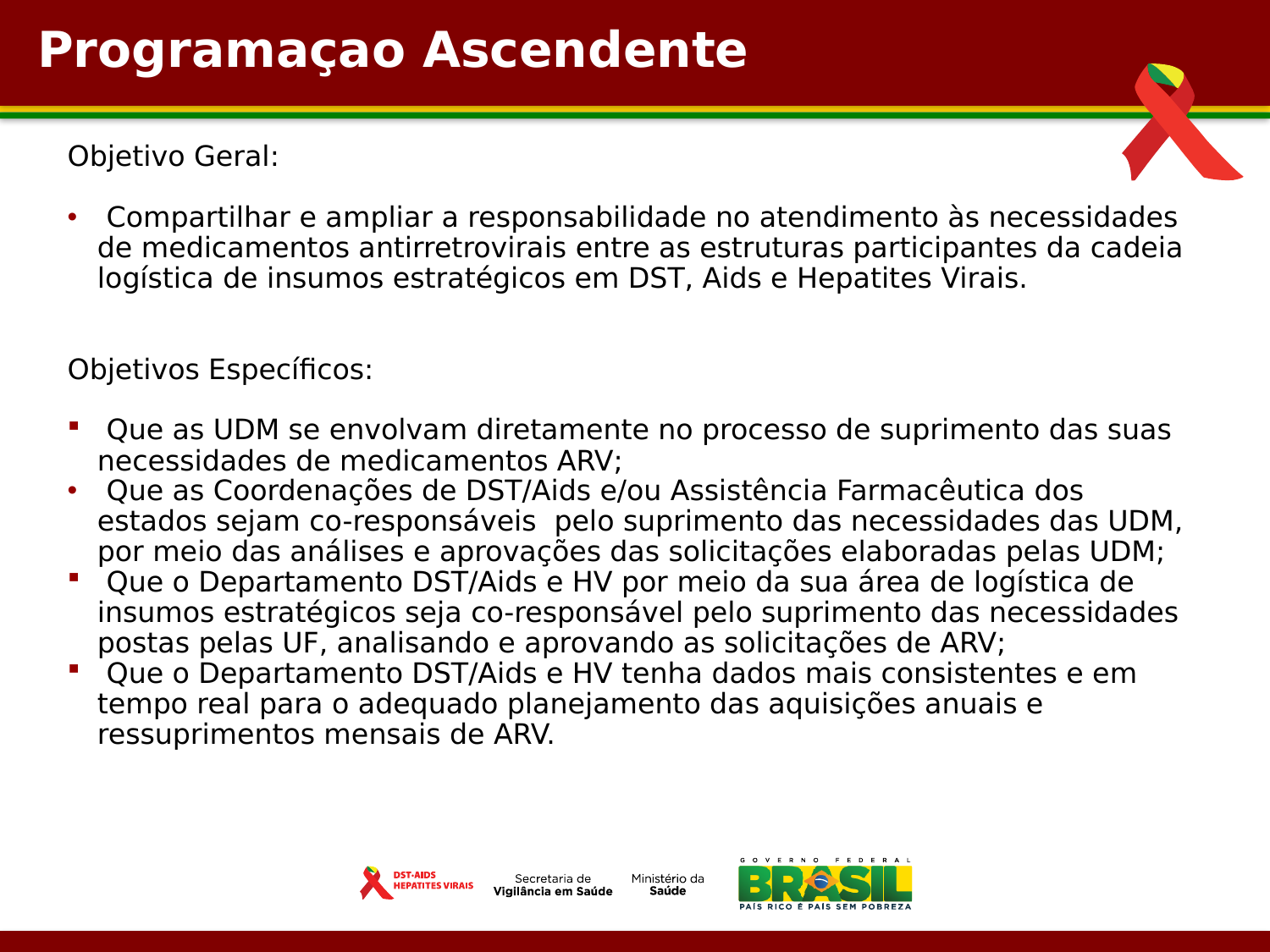

Programaçao Ascendente
Objetivo Geral:

 Compartilhar e ampliar a responsabilidade no atendimento às necessidades de medicamentos antirretrovirais entre as estruturas participantes da cadeia logística de insumos estratégicos em DST, Aids e Hepatites Virais.

Objetivos Específicos:

 Que as UDM se envolvam diretamente no processo de suprimento das suas necessidades de medicamentos ARV;
 Que as Coordenações de DST/Aids e/ou Assistência Farmacêutica dos estados sejam co-responsáveis  pelo suprimento das necessidades das UDM, por meio das análises e aprovações das solicitações elaboradas pelas UDM;
 Que o Departamento DST/Aids e HV por meio da sua área de logística de insumos estratégicos seja co-responsável pelo suprimento das necessidades postas pelas UF, analisando e aprovando as solicitações de ARV;
 Que o Departamento DST/Aids e HV tenha dados mais consistentes e em tempo real para o adequado planejamento das aquisições anuais e ressuprimentos mensais de ARV.